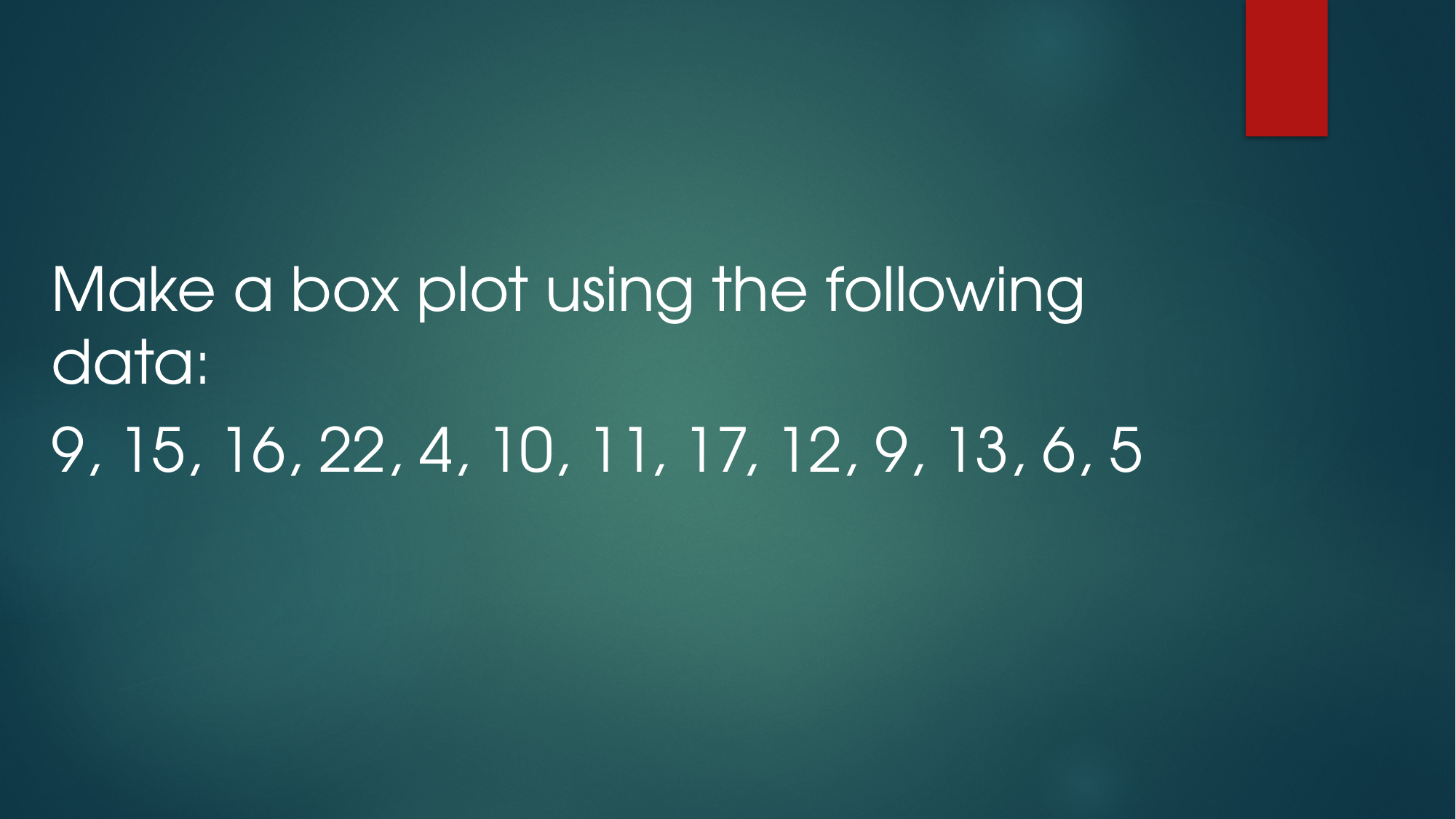

#
Make a box plot using the following data:
9, 15, 16, 22, 4, 10, 11, 17, 12, 9, 13, 6, 5